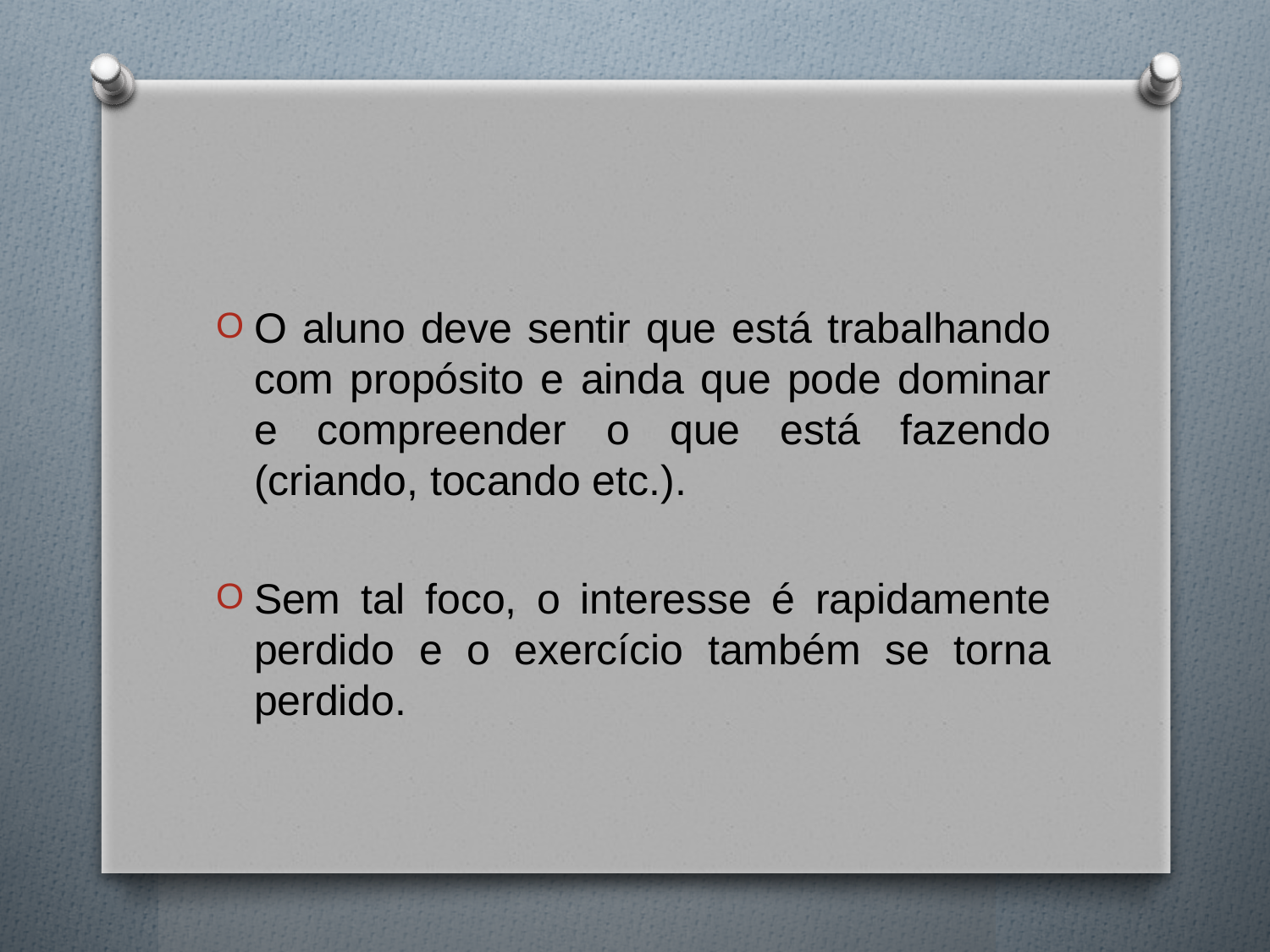

#
O aluno deve sentir que está trabalhando com propósito e ainda que pode dominar e compreender o que está fazendo (criando, tocando etc.).

Sem tal foco, o interesse é rapidamente perdido e o exercício também se torna perdido.